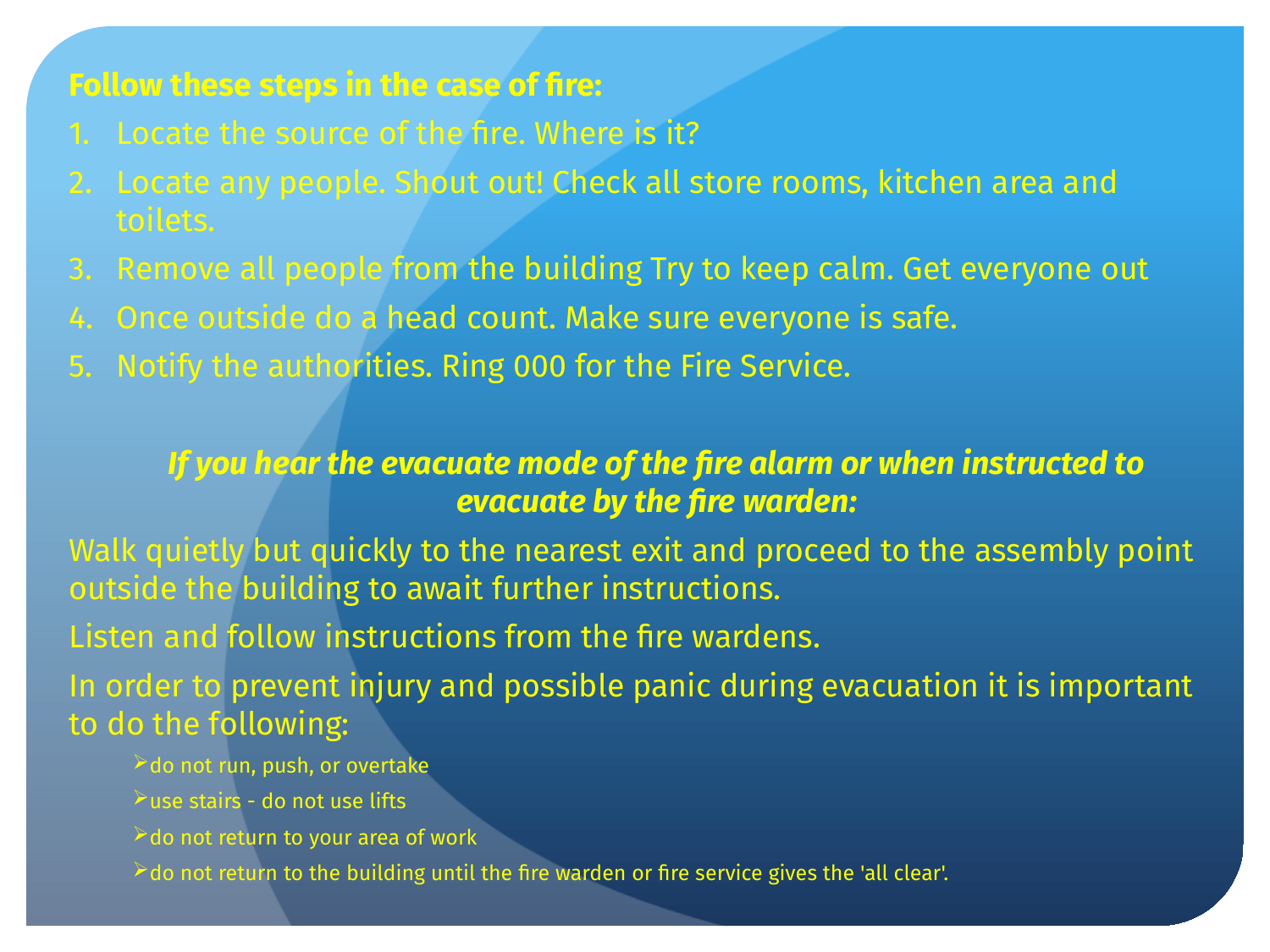

Follow these steps in the case of fire:
Locate the source of the fire. Where is it?
Locate any people. Shout out! Check all store rooms, kitchen area and toilets.
Remove all people from the building Try to keep calm. Get everyone out
Once outside do a head count. Make sure everyone is safe.
Notify the authorities. Ring 000 for the Fire Service.

	If you hear the evacuate mode of the fire alarm or when instructed to evacuate by the fire warden:
Walk quietly but quickly to the nearest exit and proceed to the assembly point outside the building to await further instructions.
Listen and follow instructions from the fire wardens.
In order to prevent injury and possible panic during evacuation it is important to do the following:
do not run, push, or overtake
use stairs - do not use lifts
do not return to your area of work
do not return to the building until the fire warden or fire service gives the 'all clear'.